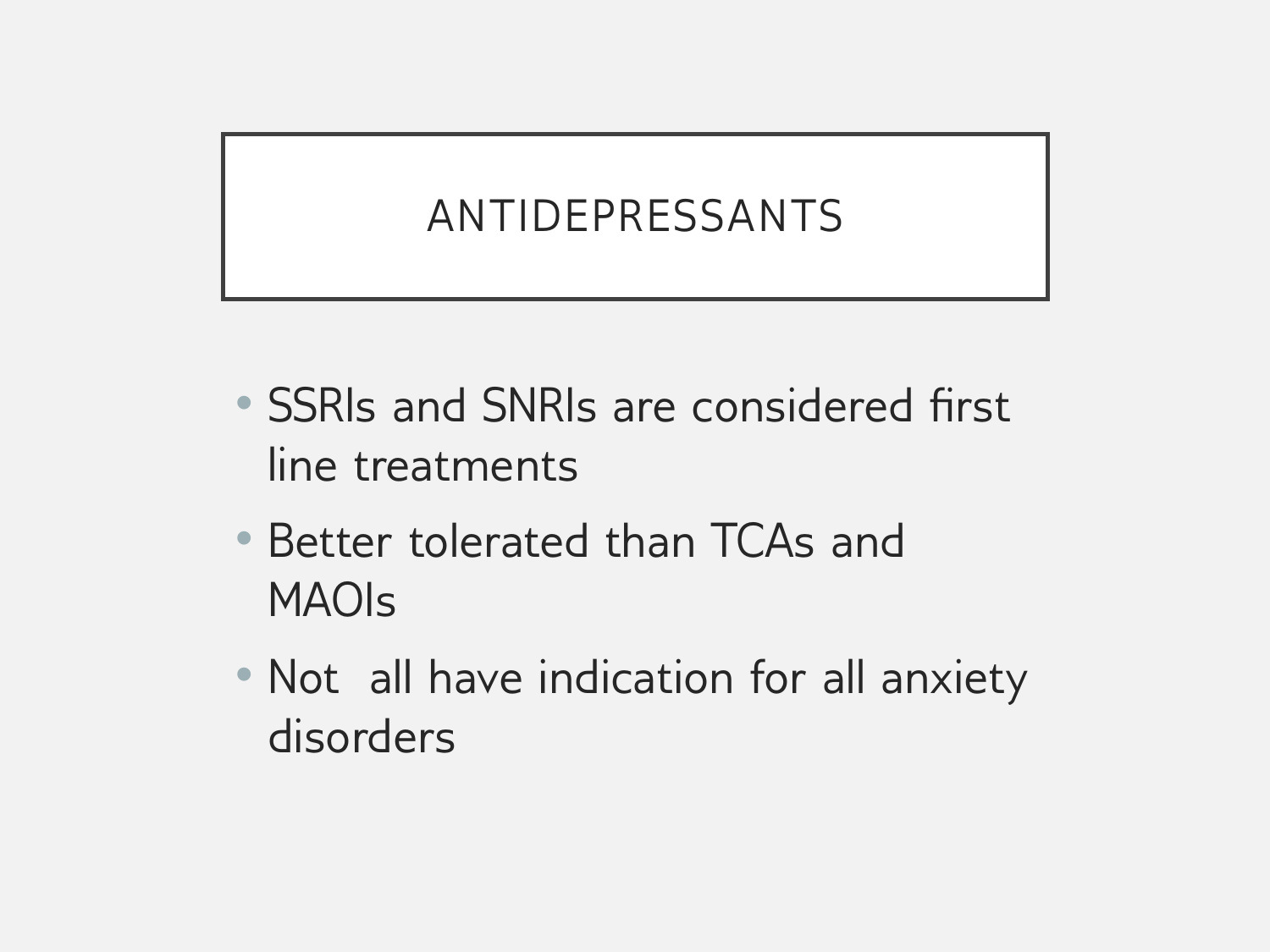

# Antidepressants
SSRIs and SNRIs are considered first line treatments
Better tolerated than TCAs and MAOIs
Not  all have indication for all anxiety disorders